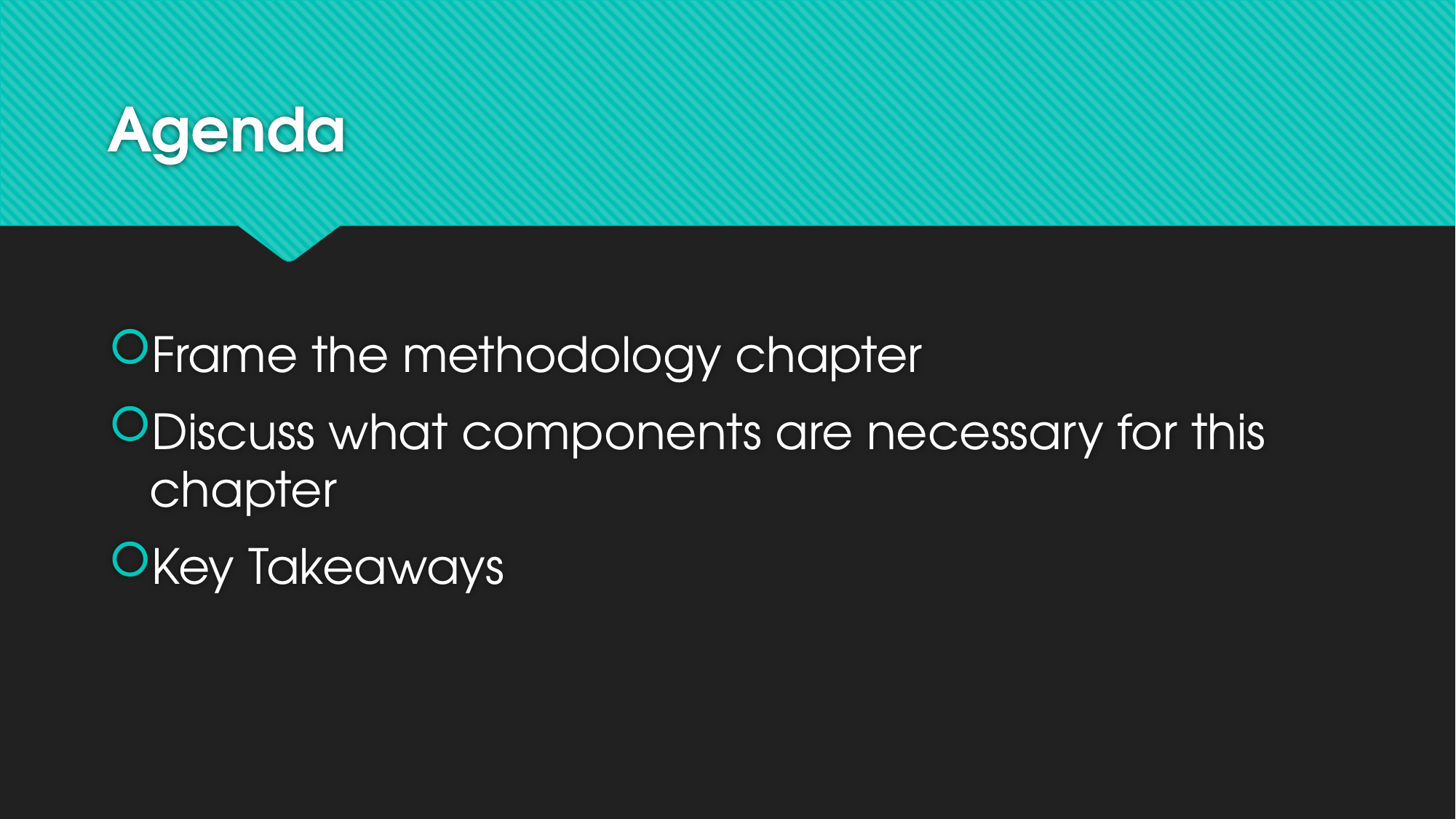

# Agenda
Frame the methodology chapter
Discuss what components are necessary for this chapter
Key Takeaways